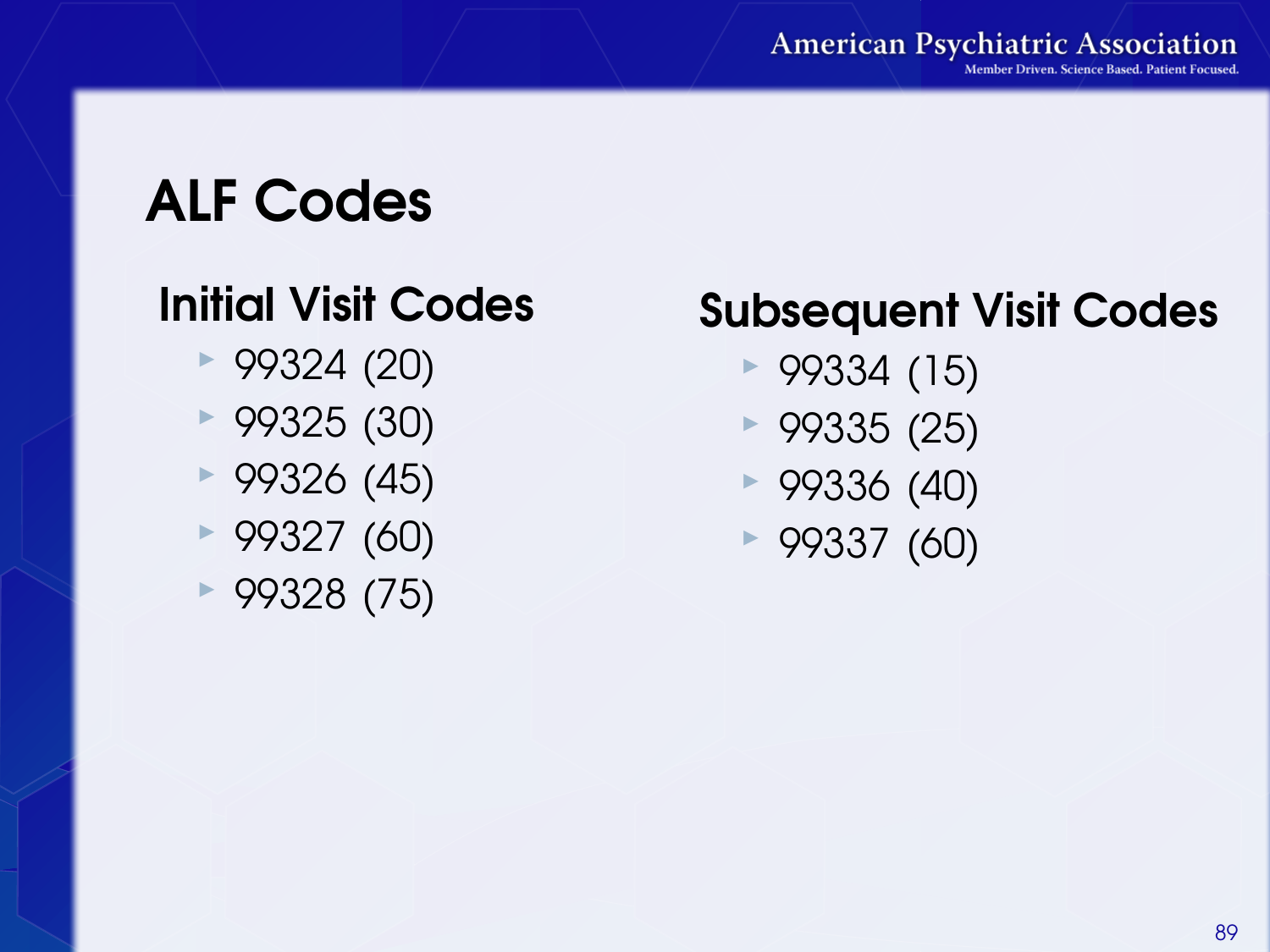

# ALF Codes

Initial Visit Codes
99324	(20)
99325	(30)
99326	(45)
99327	(60)
99328	(75)
Subsequent Visit Codes
99334 	(15)
99335	(25)
99336	(40)
99337	(60)

89